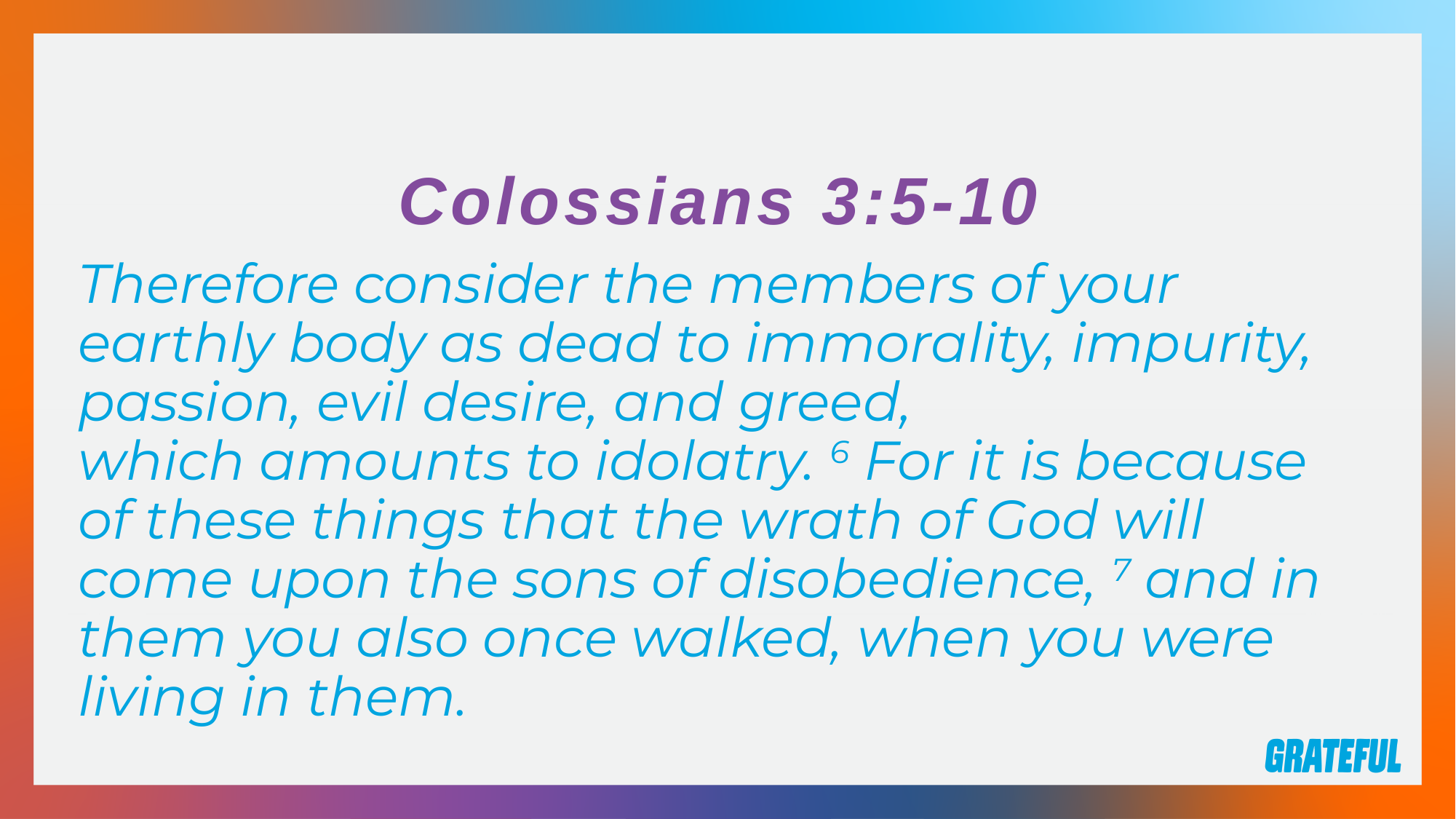

Colossians 3:5-10
Therefore consider the members of your earthly body as dead to immorality, impurity, passion, evil desire, and greed, which amounts to idolatry. 6 For it is because of these things that the wrath of God will come upon the sons of disobedience, 7 and in them you also once walked, when you were living in them.